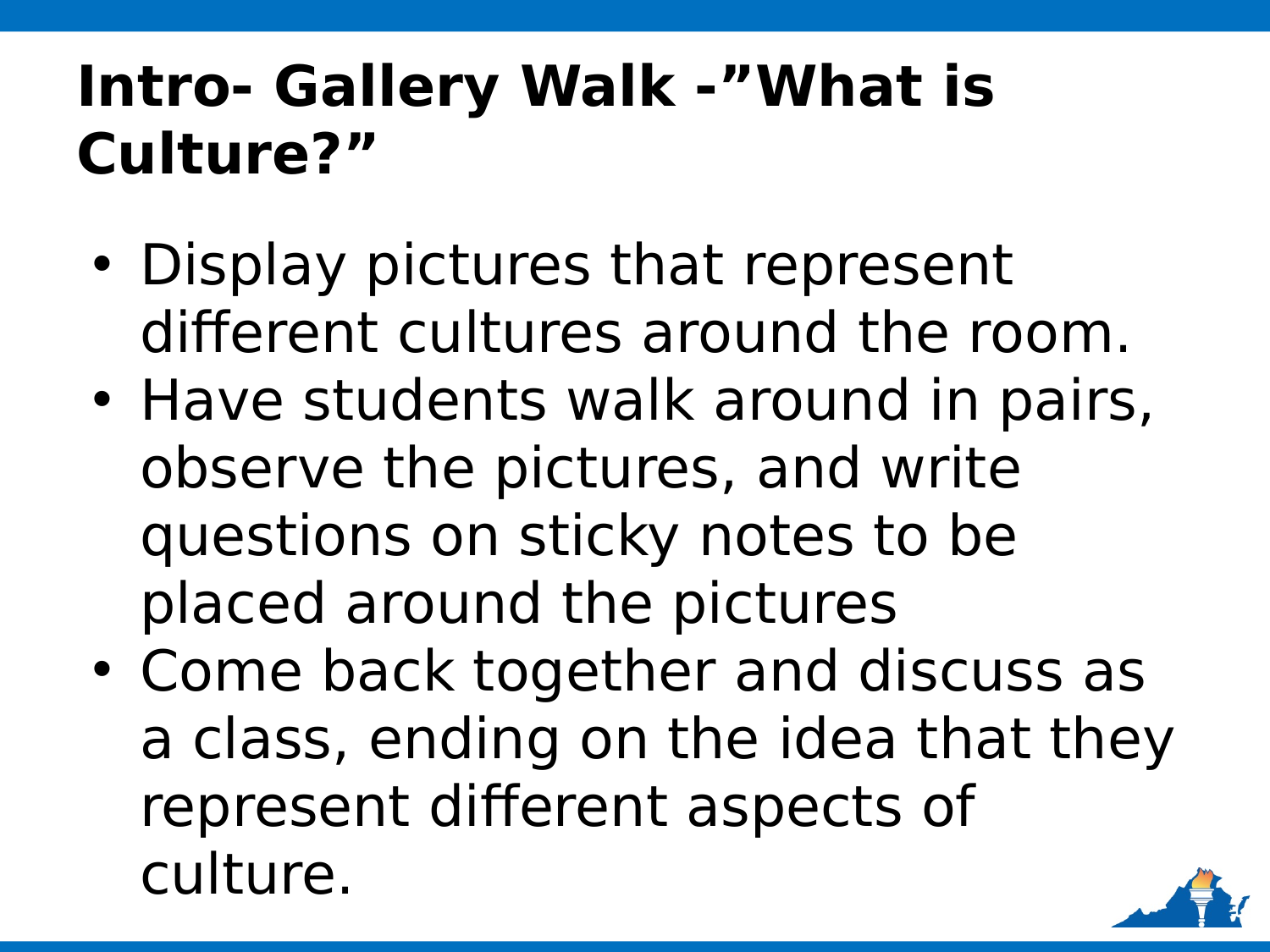

# Intro- Gallery Walk -”What is Culture?”
Display pictures that represent different cultures around the room.
Have students walk around in pairs, observe the pictures, and write questions on sticky notes to be placed around the pictures
Come back together and discuss as a class, ending on the idea that they represent different aspects of culture.